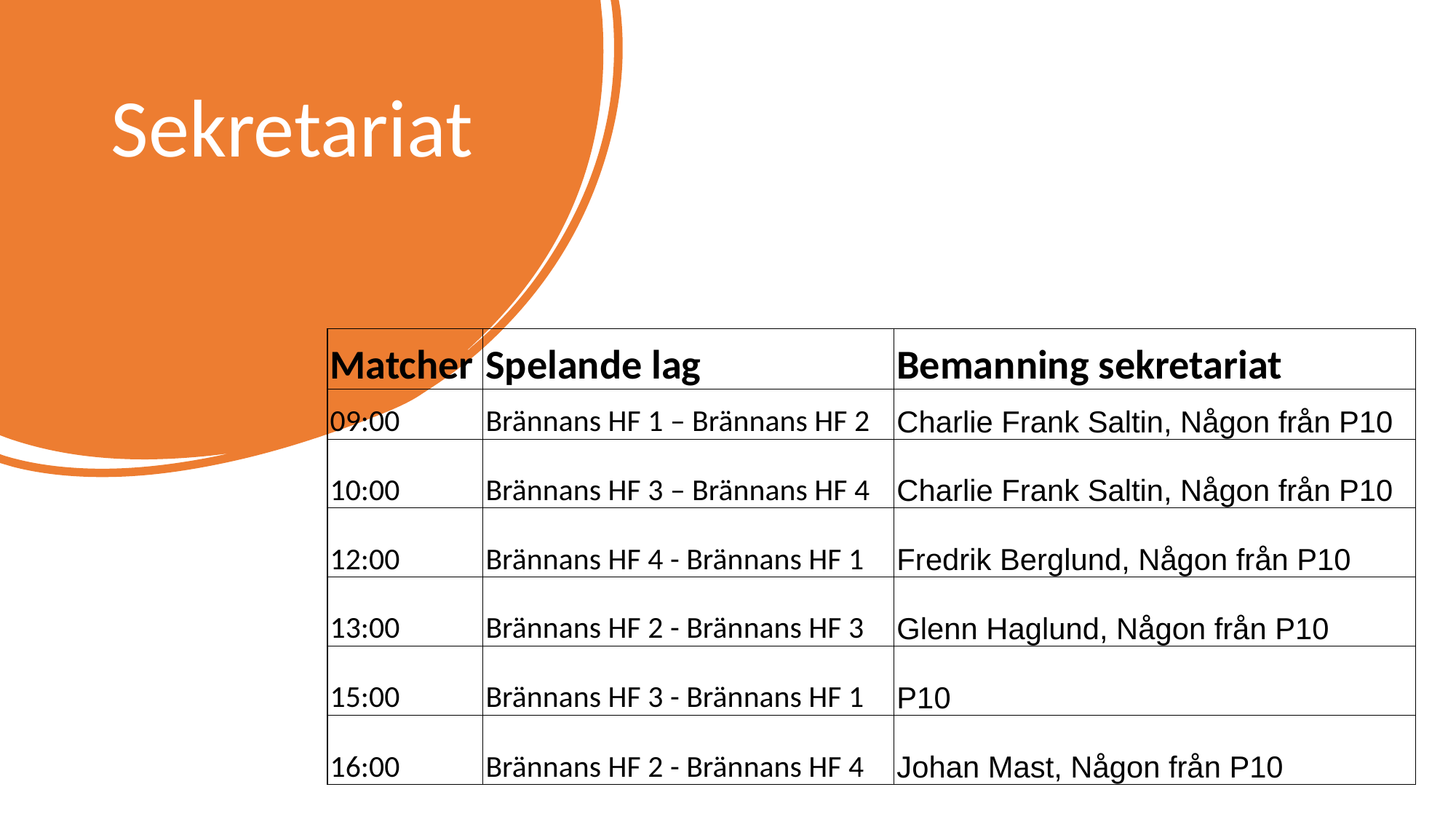

# Sekretariat
| Matcher | Spelande lag | Bemanning sekretariat |
| --- | --- | --- |
| 09:00 | Brännans HF 1 – Brännans HF 2 | Charlie Frank Saltin, Någon från P10 |
| 10:00 | Brännans HF 3 – Brännans HF 4 | Charlie Frank Saltin, Någon från P10 |
| 12:00 | Brännans HF 4 - Brännans HF 1 | Fredrik Berglund, Någon från P10 |
| 13:00 | Brännans HF 2 - Brännans HF 3 | Glenn Haglund, Någon från P10 |
| 15:00 | Brännans HF 3 - Brännans HF 1 | P10 |
| --- | --- | --- |
| 16:00 | Brännans HF 2 - Brännans HF 4 | Johan Mast, Någon från P10 |
| --- | --- | --- |